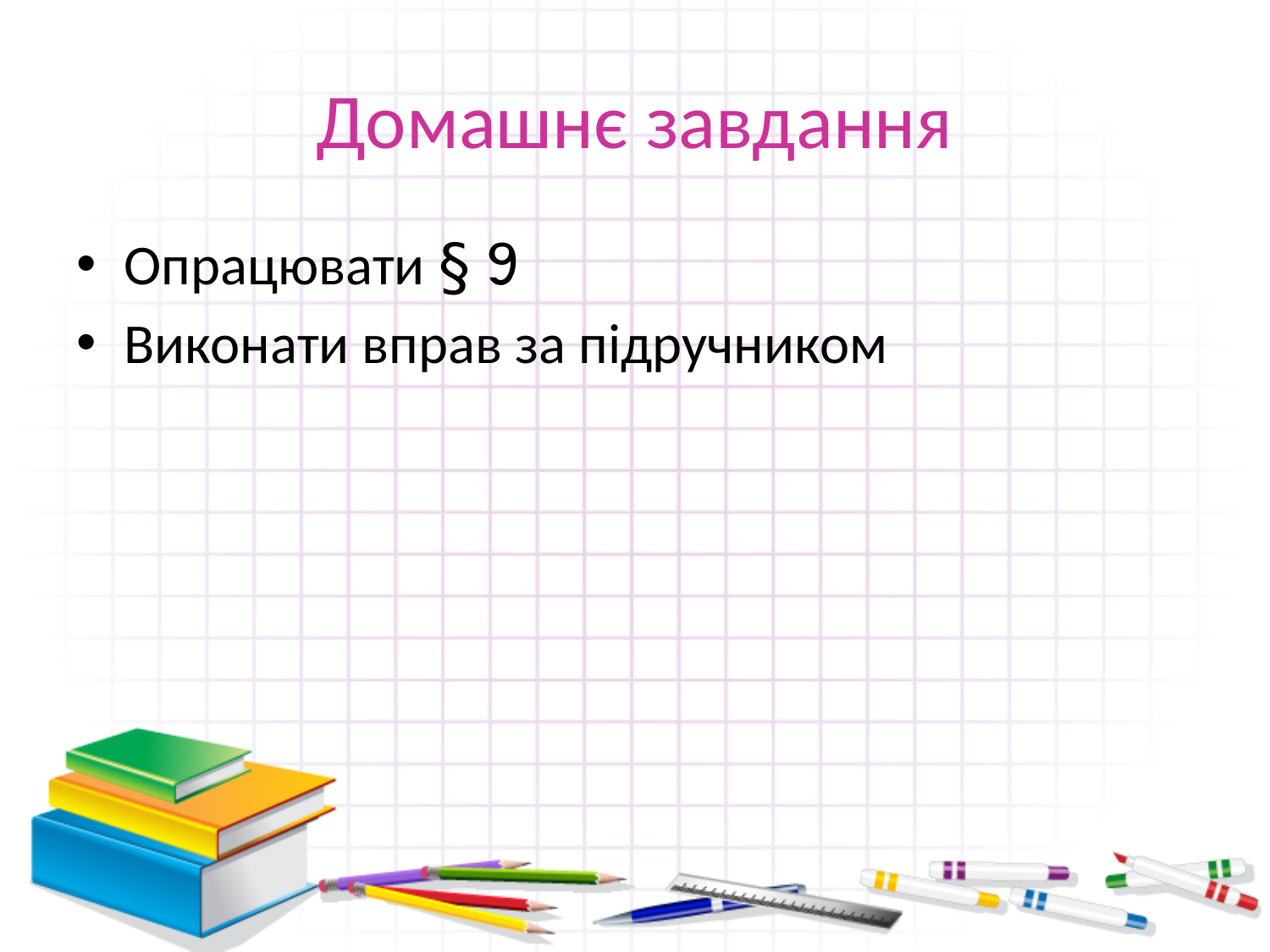

# Домашнє завдання
Опрацювати § 9
Виконати вправ за підручником